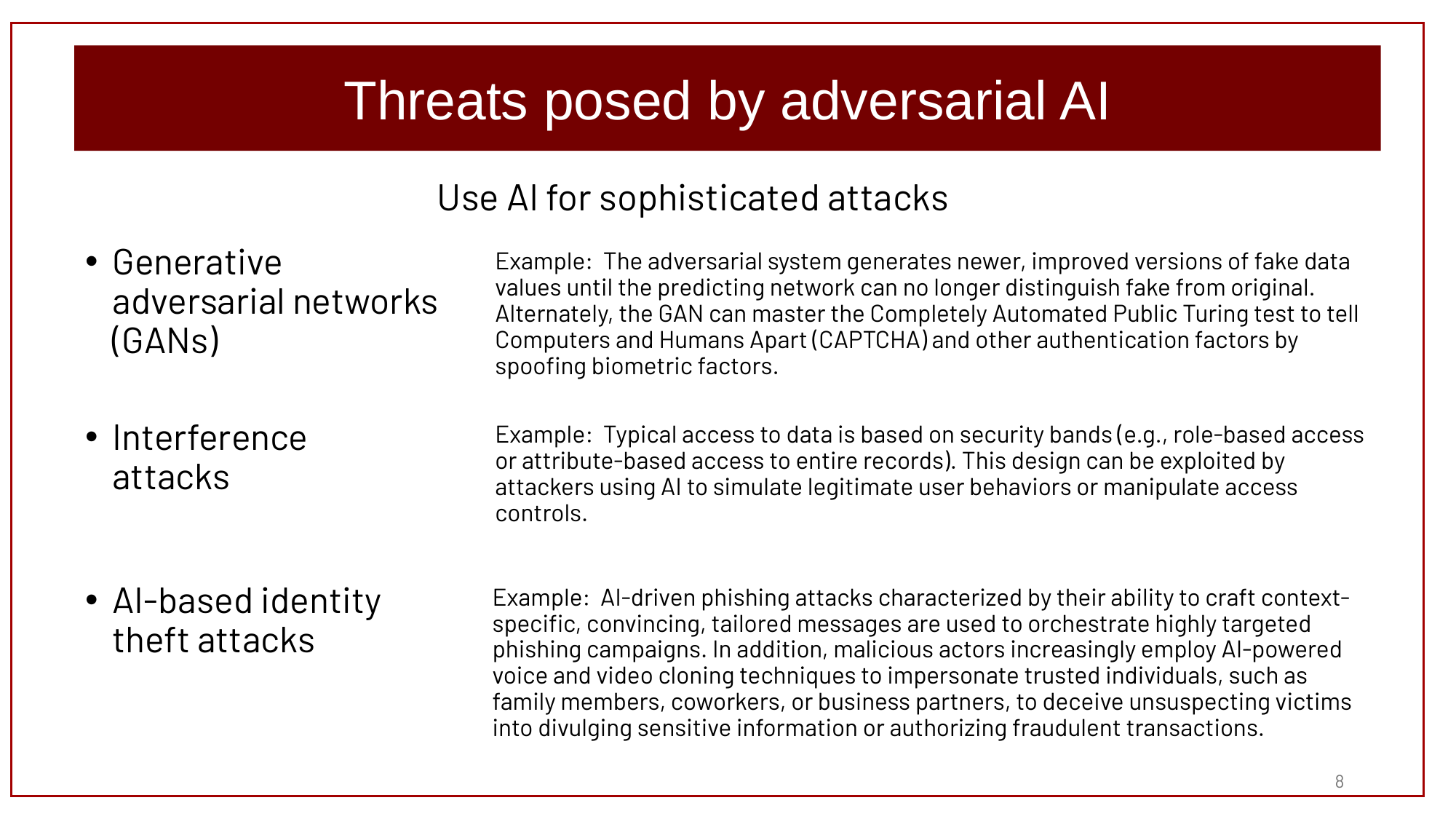

Threats posed by adversarial AI
Use AI for sophisticated attacks
Generative adversarial networks (GANs)
Example:  The adversarial system generates newer, improved versions of fake data values until the predicting network can no longer distinguish fake from original. Alternately, the GAN can master the Completely Automated Public Turing test to tell Computers and Humans Apart (CAPTCHA) and other authentication factors by spoofing biometric factors.
Interference attacks
Example:  Typical access to data is based on security bands (e.g., role-based access or attribute-based access to entire records). This design can be exploited by attackers using AI to simulate legitimate user behaviors or manipulate access controls.
AI-based identity theft attacks
Example:  AI-driven phishing attacks characterized by their ability to craft context-specific, convincing, tailored messages are used to orchestrate highly targeted phishing campaigns. In addition, malicious actors increasingly employ AI-powered voice and video cloning techniques to impersonate trusted individuals, such as family members, coworkers, or business partners, to deceive unsuspecting victims into divulging sensitive information or authorizing fraudulent transactions.
8